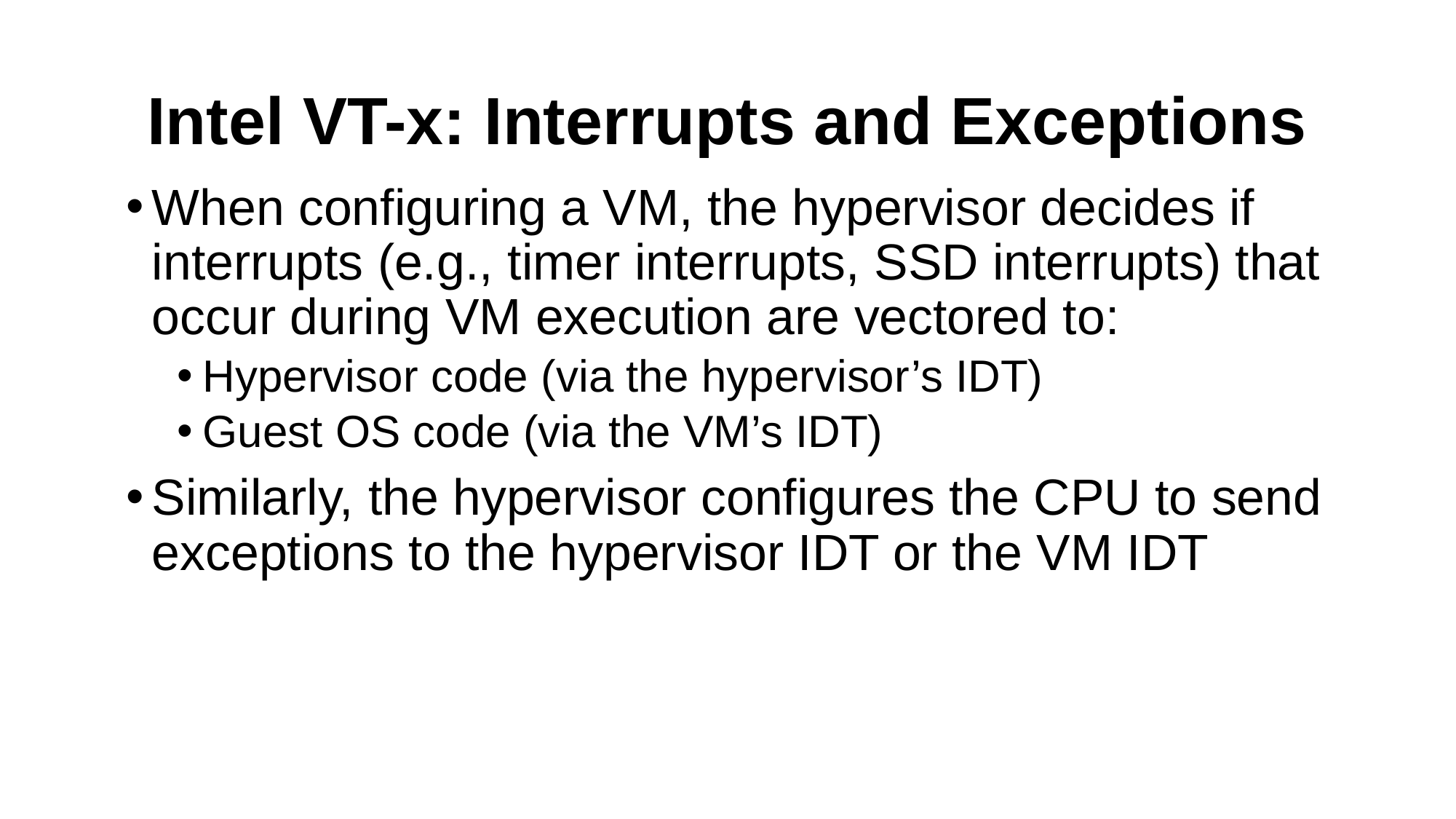

# Intel VT-x: Interrupts and Exceptions
When configuring a VM, the hypervisor decides if interrupts (e.g., timer interrupts, SSD interrupts) that occur during VM execution are vectored to:
Hypervisor code (via the hypervisor’s IDT)
Guest OS code (via the VM’s IDT)
Similarly, the hypervisor configures the CPU to send exceptions to the hypervisor IDT or the VM IDT